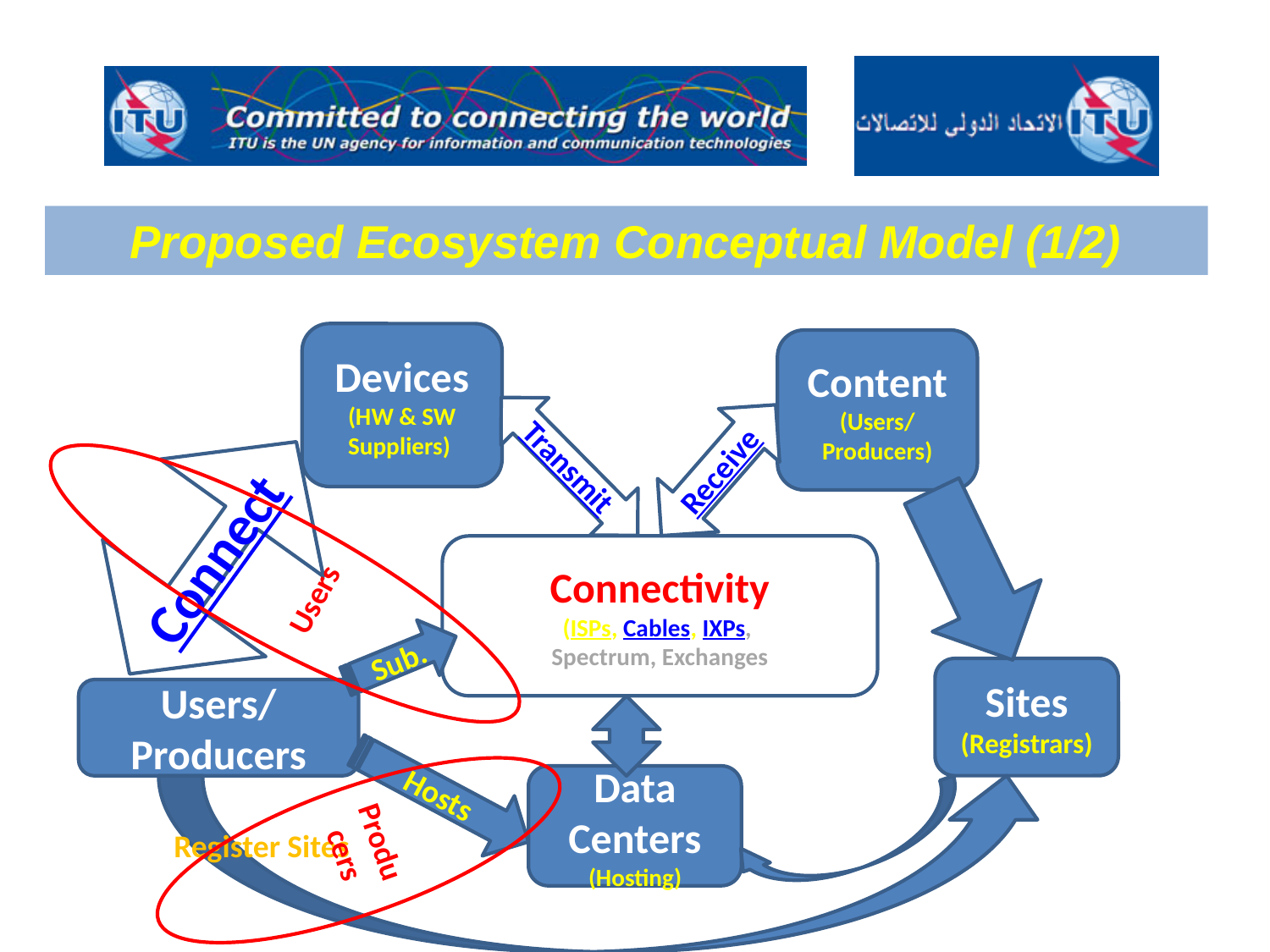

#
Proposed Ecosystem Conceptual Model (1/2)

Devices
(HW & SW Suppliers)
Content
(Users/
Producers)
Register Sites
Receive
Transmit
Connect

Users
Connectivity
(ISPs, Cables, IXPs,
Spectrum, Exchanges
Sub.
Sites
(Registrars)
Users/ Producers

Hosts
Data Centers
(Hosting)
Producers